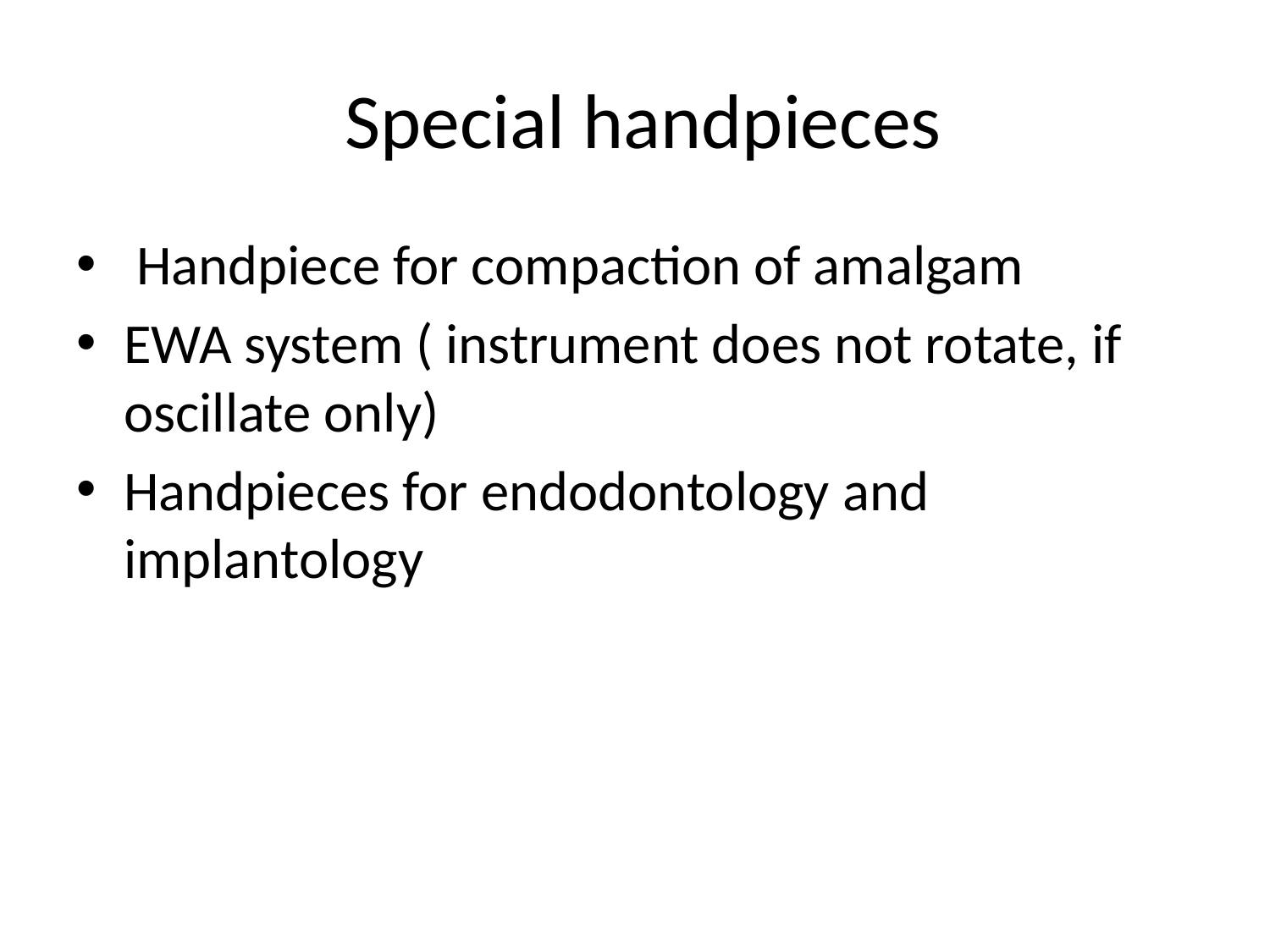

# Special handpieces
 Handpiece for compaction of amalgam
EWA system ( instrument does not rotate, if oscillate only)
Handpieces for endodontology and implantology